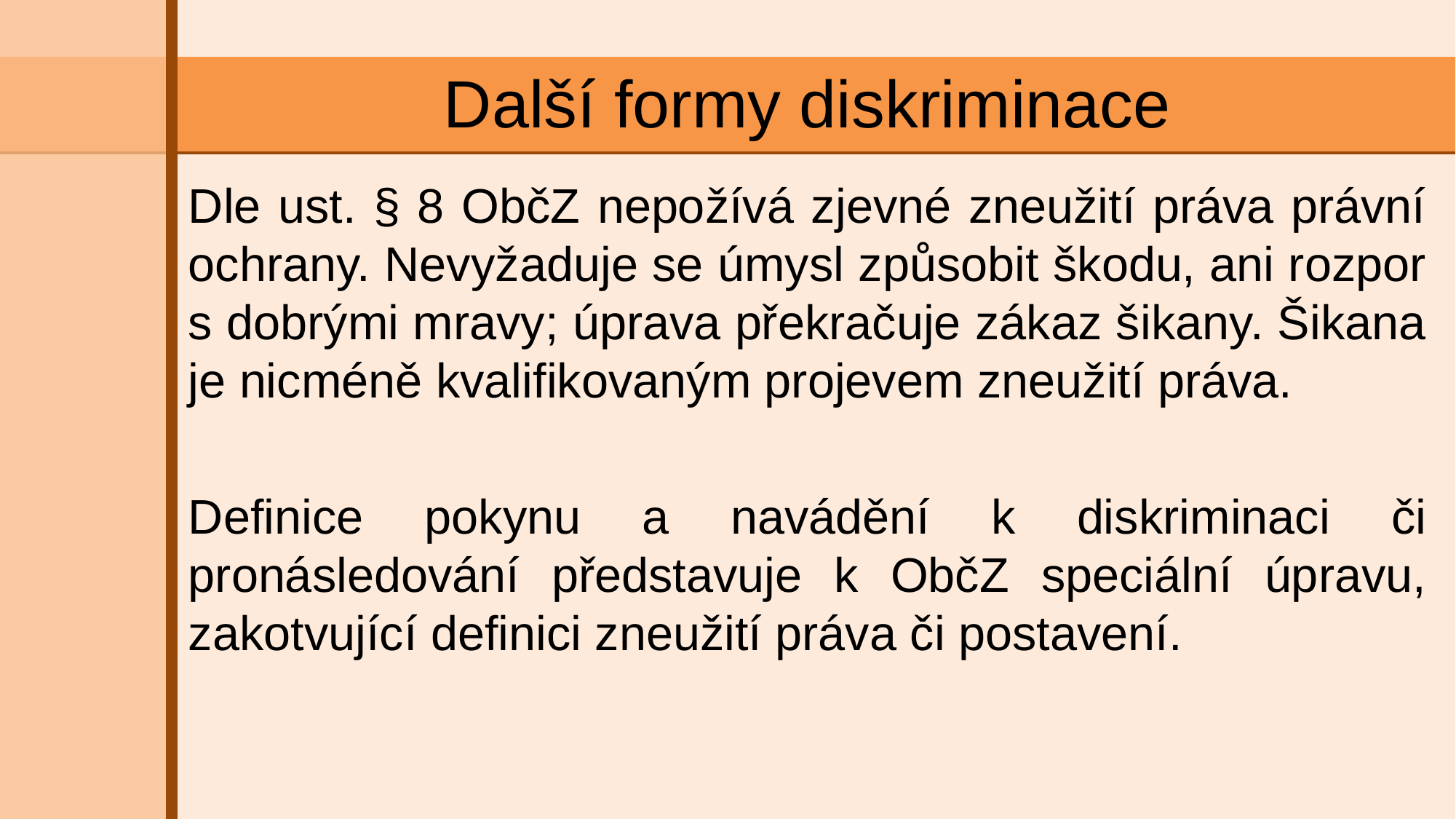

# Další formy diskriminace
Dle ust. § 8 ObčZ nepožívá zjevné zneužití práva právní ochrany. Nevyžaduje se úmysl způsobit škodu, ani rozpor s dobrými mravy; úprava překračuje zákaz šikany. Šikana je nicméně kvalifikovaným projevem zneužití práva.

Definice pokynu a navádění k diskriminaci či pronásledování představuje k ObčZ speciální úpravu, zakotvující definici zneužití práva či postavení.